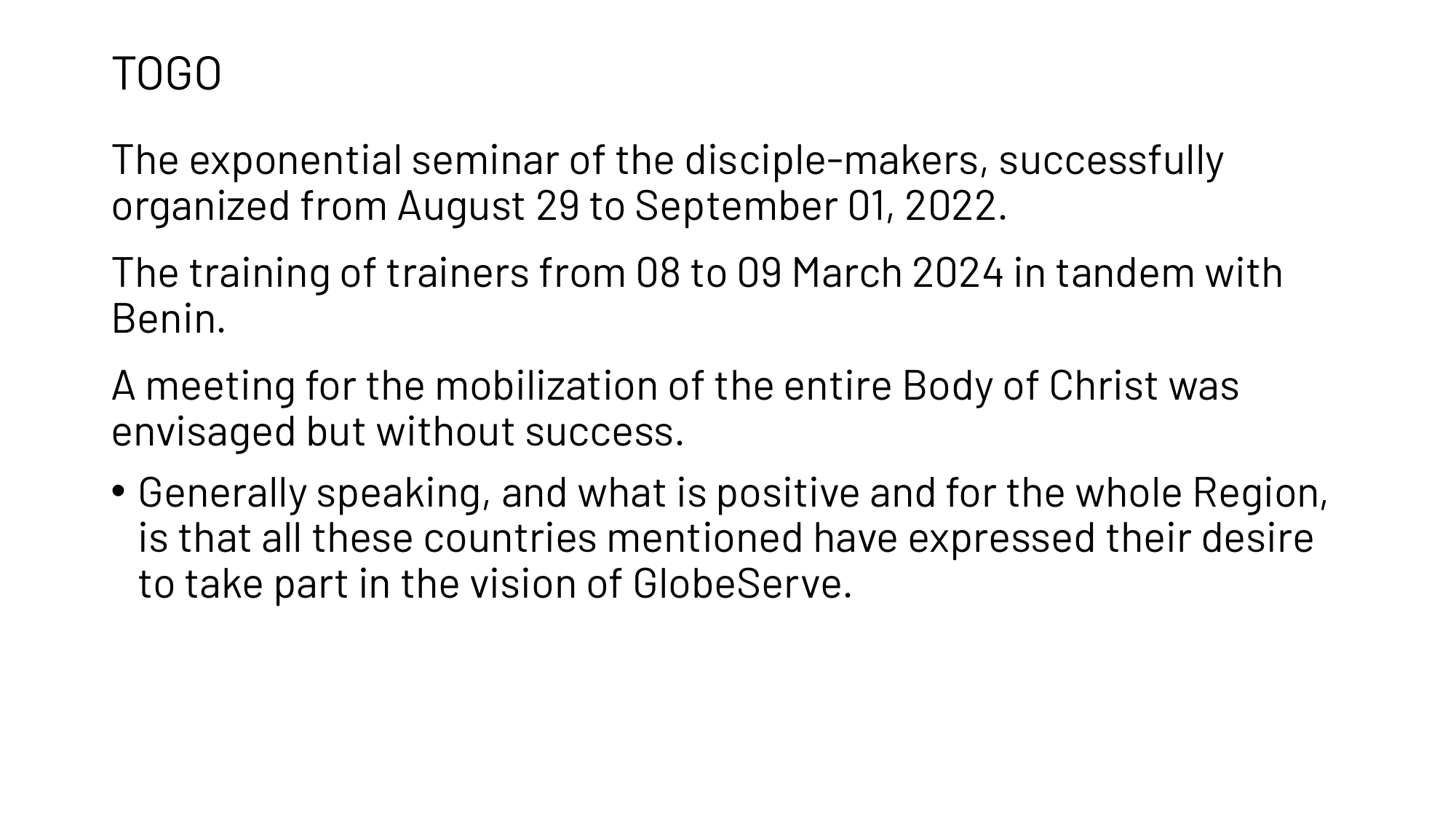

# TOGO
The exponential seminar of the disciple-makers, successfully organized from August 29 to September 01, 2022.
The training of trainers from 08 to 09 March 2024 in tandem with Benin.
A meeting for the mobilization of the entire Body of Christ was envisaged but without success.
Generally speaking, and what is positive and for the whole Region, is that all these countries mentioned have expressed their desire to take part in the vision of GlobeServe.